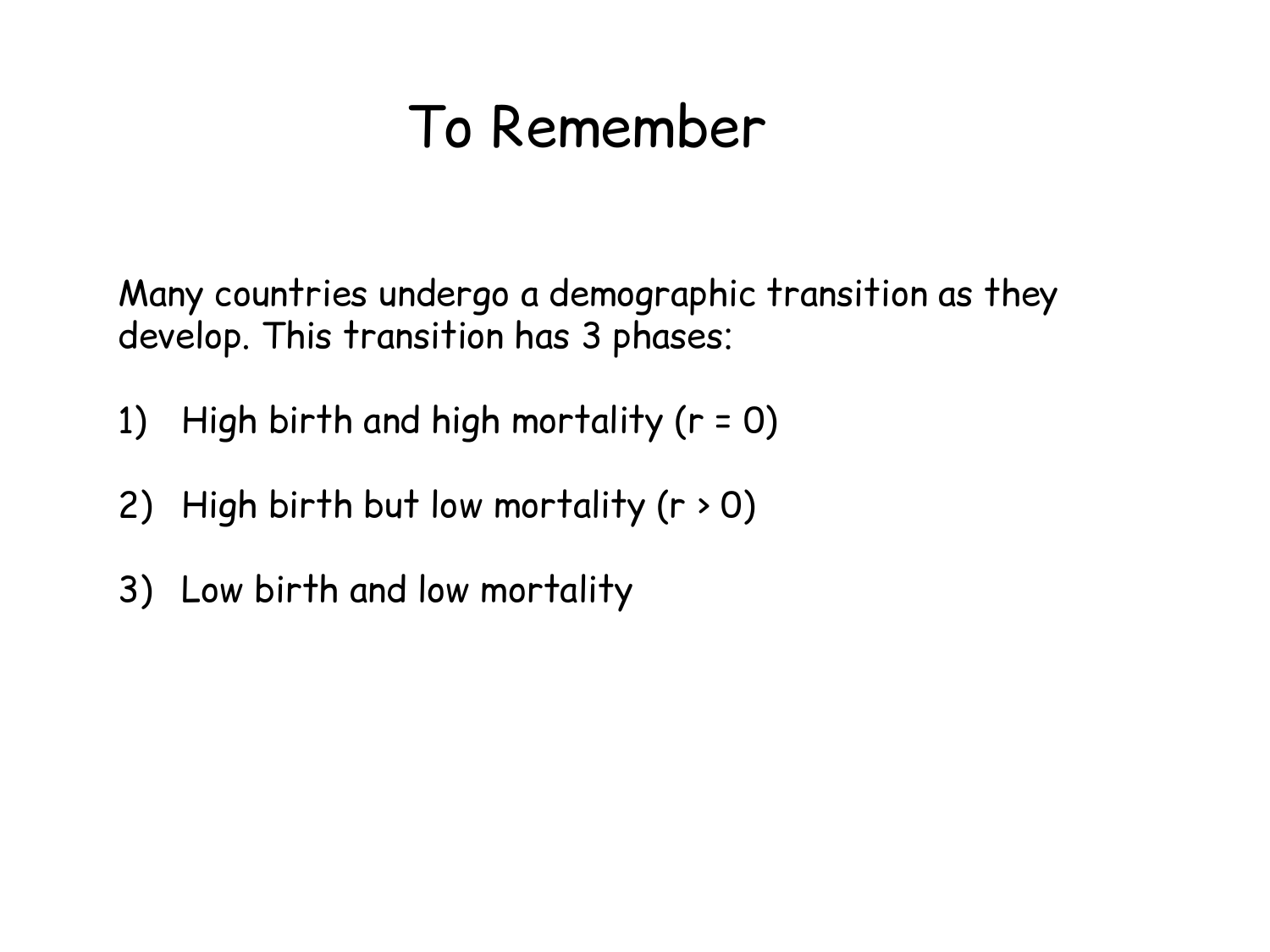

To Remember
Many countries undergo a demographic transition as they develop. This transition has 3 phases:

High birth and high mortality (r = 0)

High birth but low mortality (r > 0)

Low birth and low mortality